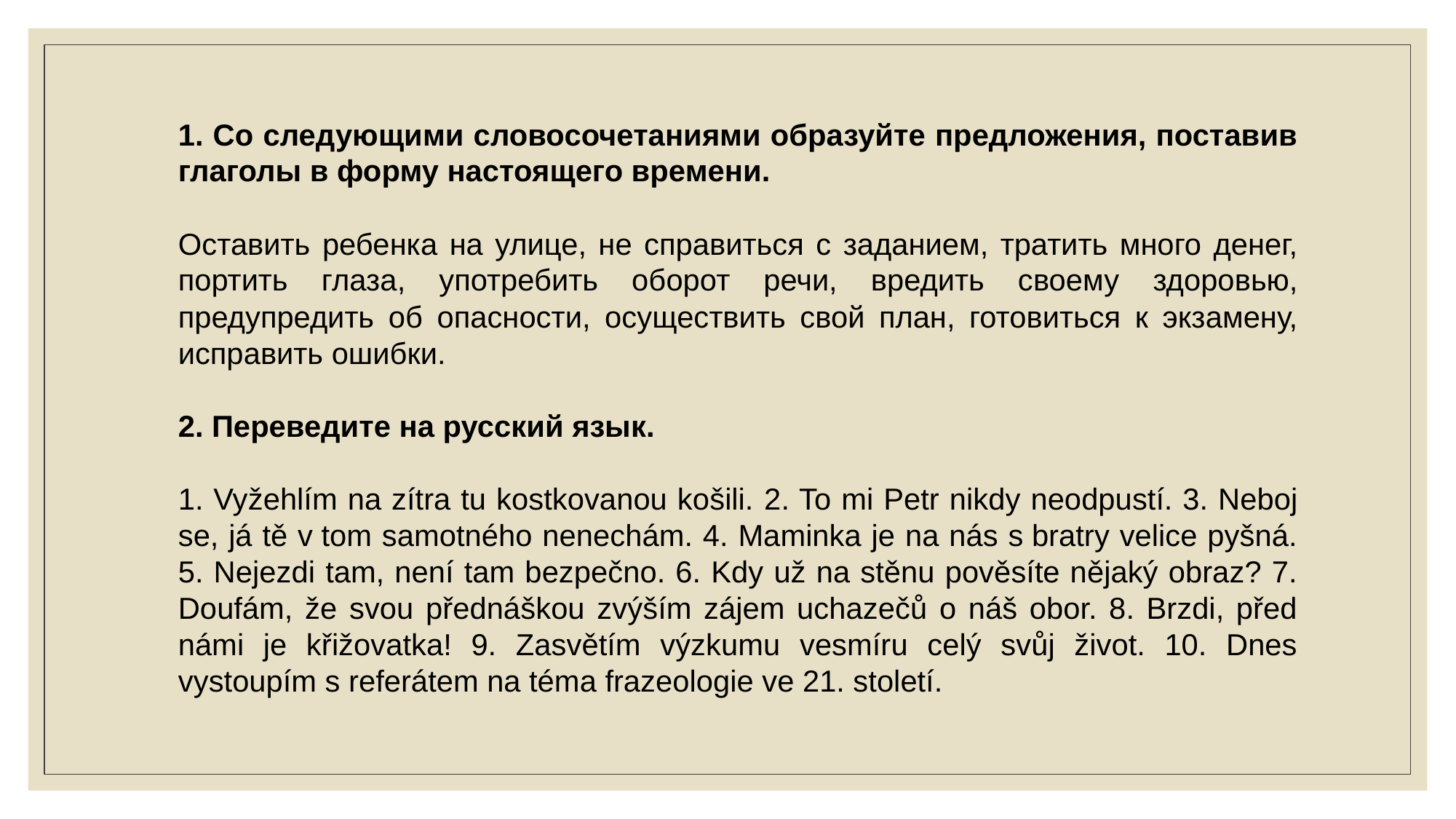

1. Со следующими словосочетаниями образуйте предложения, поставив глаголы в форму настоящего времени.

Оставить ребенка на улице, не справиться с заданием, тратить много денег, портить глаза, употребить оборот речи, вредить своему здоровью, предупредить об опасности, осуществить свой план, готовиться к экзамену, исправить ошибки.

2. Переведите на русский язык.

1. Vyžehlím na zítra tu kostkovanou košili. 2. To mi Petr nikdy neodpustí. 3. Neboj se, já tě v tom samotného nenechám. 4. Maminka je na nás s bratry velice pyšná. 5. Nejezdi tam, není tam bezpečno. 6. Kdy už na stěnu pověsíte nějaký obraz? 7. Doufám, že svou přednáškou zvýším zájem uchazečů o náš obor. 8. Brzdi, před námi je křižovatka! 9. Zasvětím výzkumu vesmíru celý svůj život. 10. Dnes vystoupím s referátem na téma frazeologie ve 21. století.